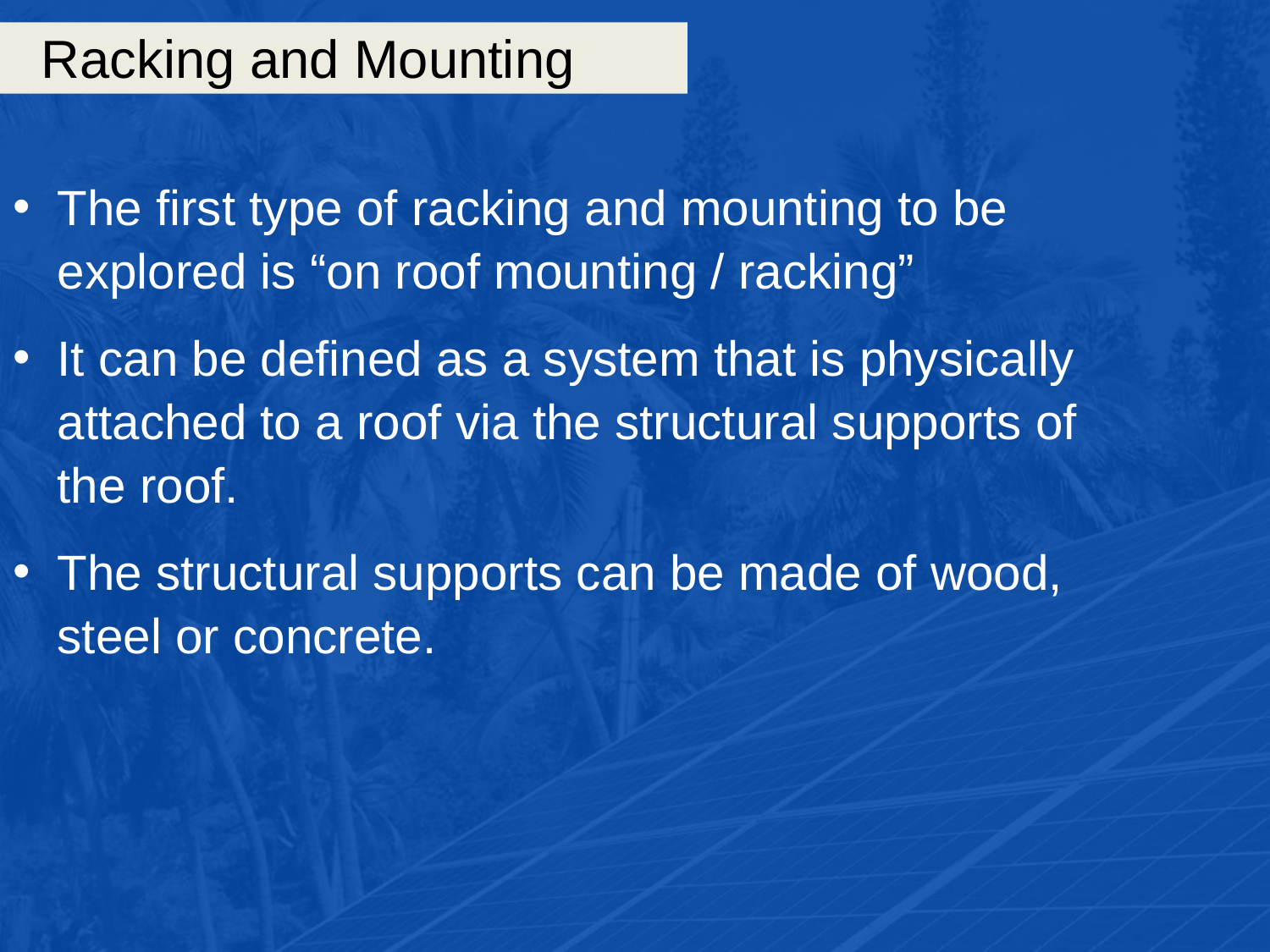

# Racking and Mounting
The first type of racking and mounting to be explored is “on roof mounting / racking”
It can be defined as a system that is physically attached to a roof via the structural supports of the roof.
The structural supports can be made of wood, steel or concrete.